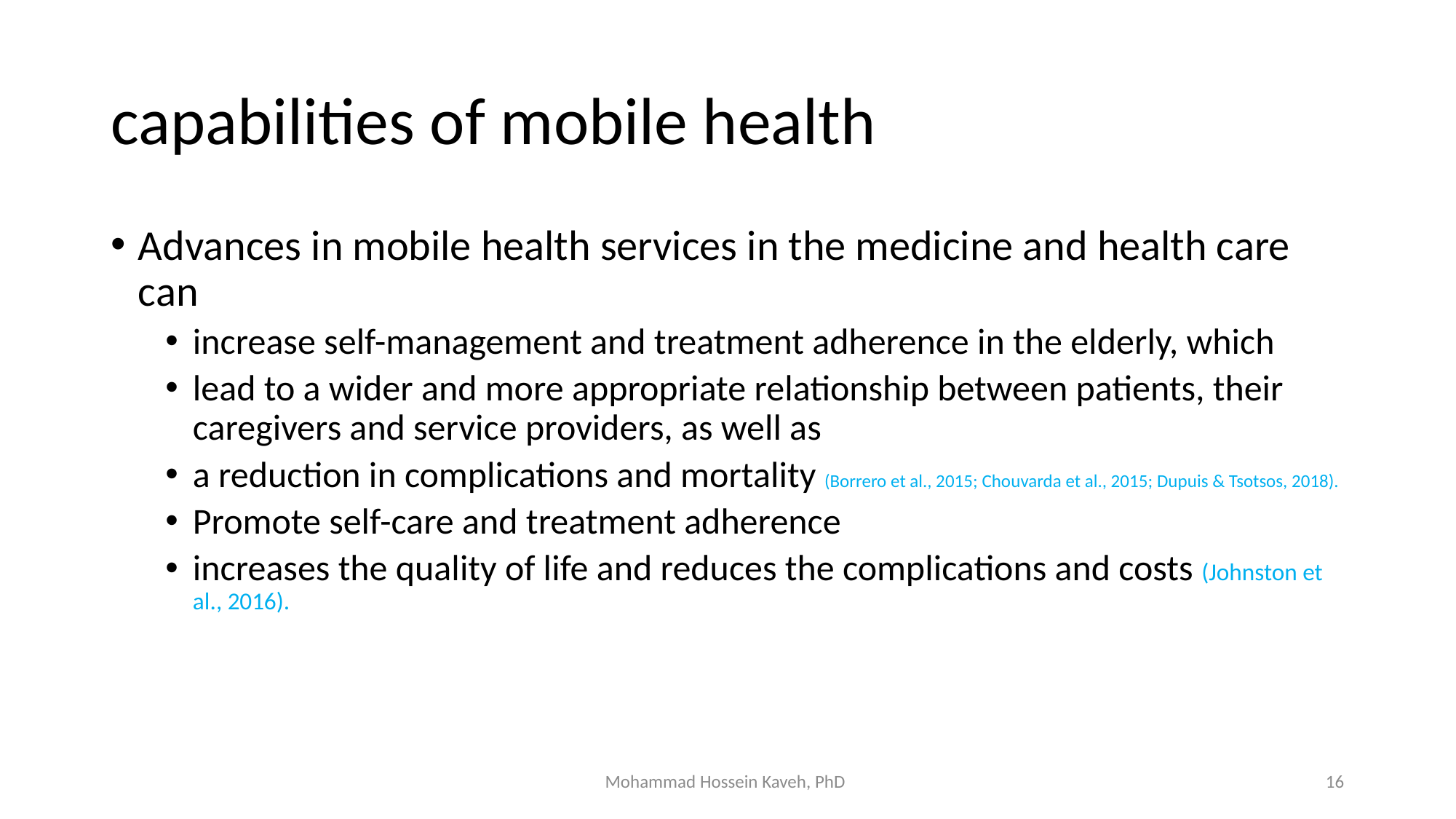

# capabilities of mobile health
Advances in mobile health services in the medicine and health care can
increase self-management and treatment adherence in the elderly, which
lead to a wider and more appropriate relationship between patients, their caregivers and service providers, as well as
a reduction in complications and mortality (Borrero et al., 2015; Chouvarda et al., 2015; Dupuis & Tsotsos, 2018).
Promote self-care and treatment adherence
increases the quality of life and reduces the complications and costs (Johnston et al., 2016).

Mohammad Hossein Kaveh, PhD
16